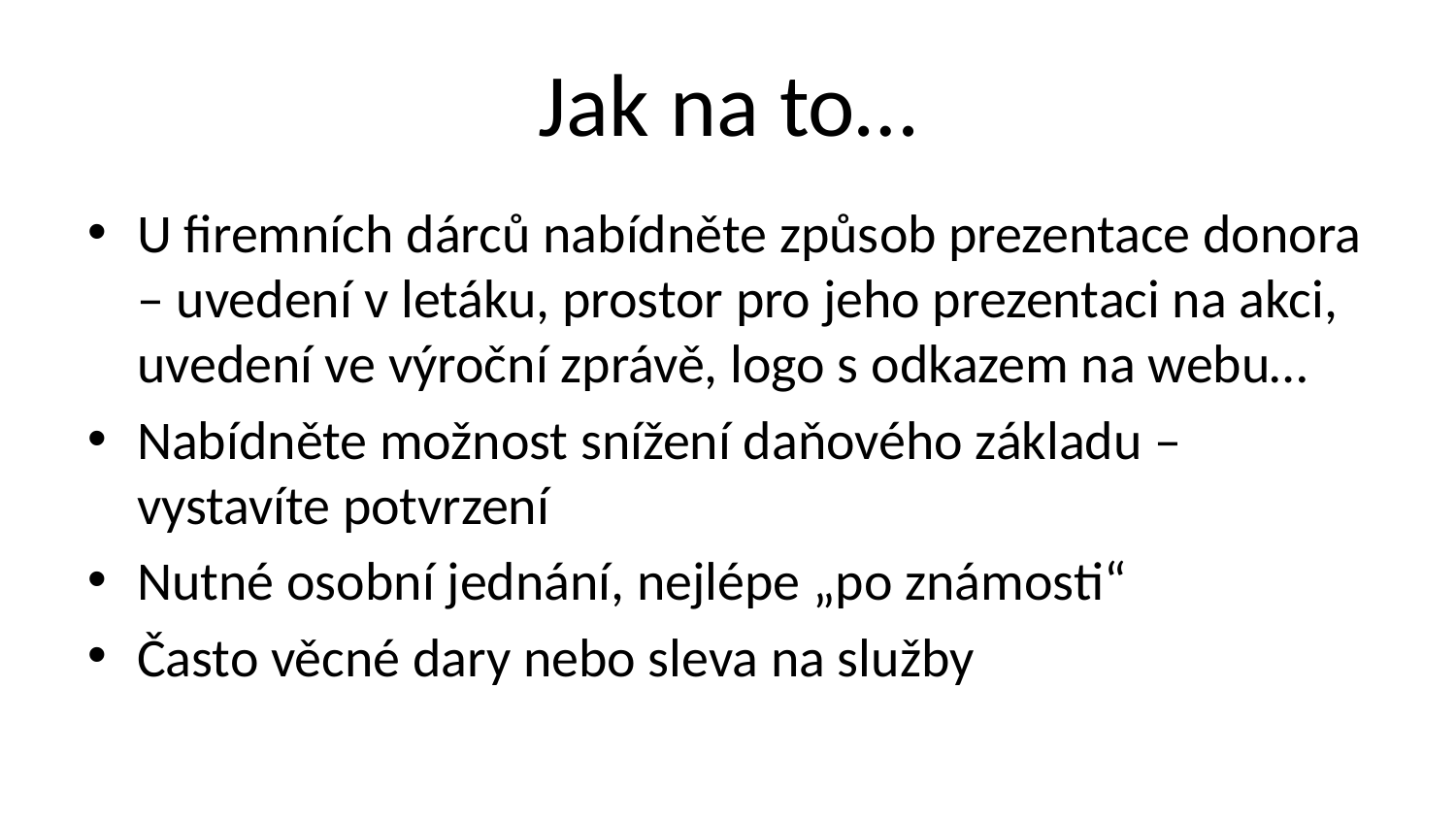

# Jak na to…
U firemních dárců nabídněte způsob prezentace donora – uvedení v letáku, prostor pro jeho prezentaci na akci, uvedení ve výroční zprávě, logo s odkazem na webu…
Nabídněte možnost snížení daňového základu – vystavíte potvrzení
Nutné osobní jednání, nejlépe „po známosti“
Často věcné dary nebo sleva na služby